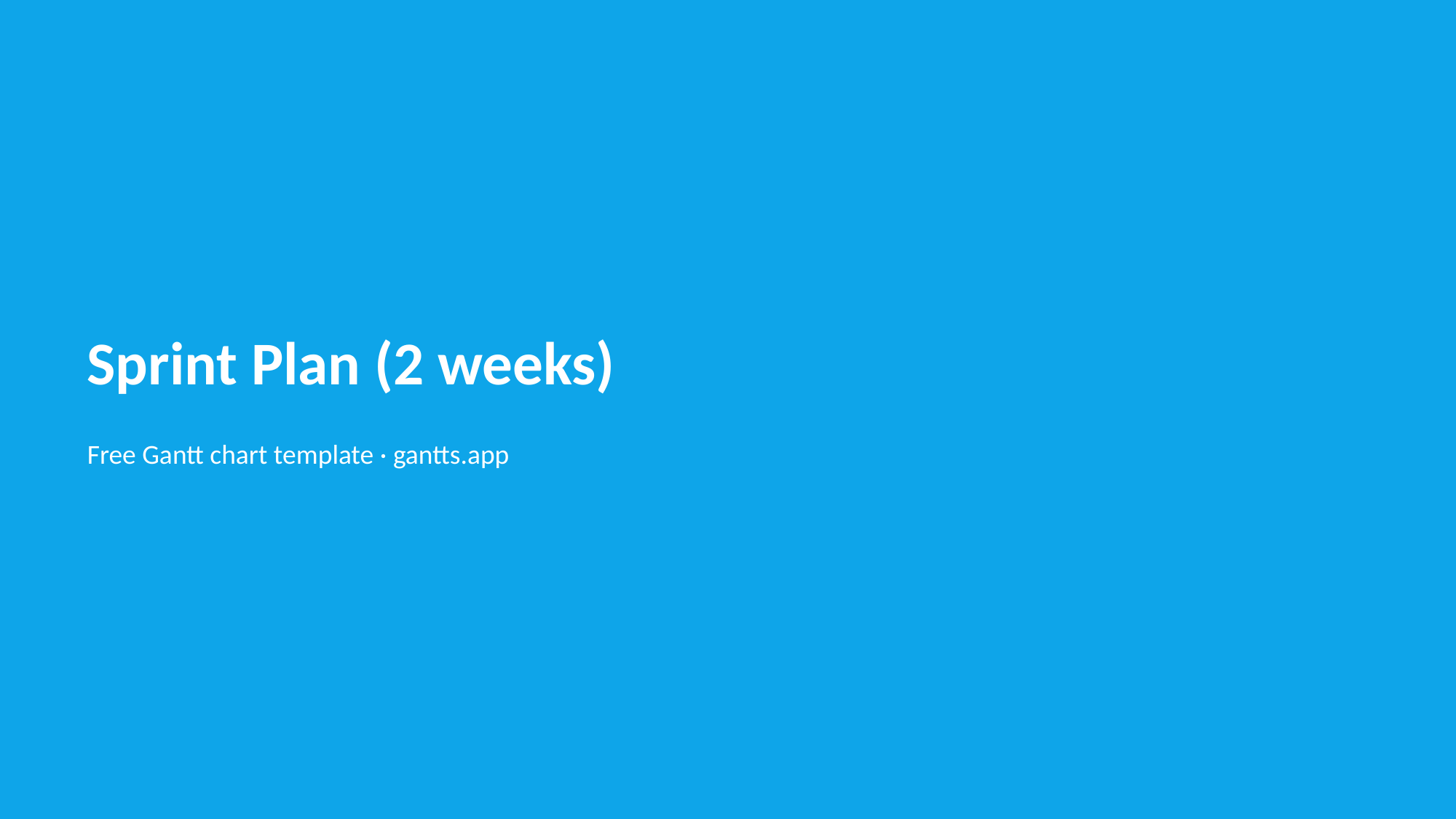

Sprint Plan (2 weeks)
Free Gantt chart template · gantts.app